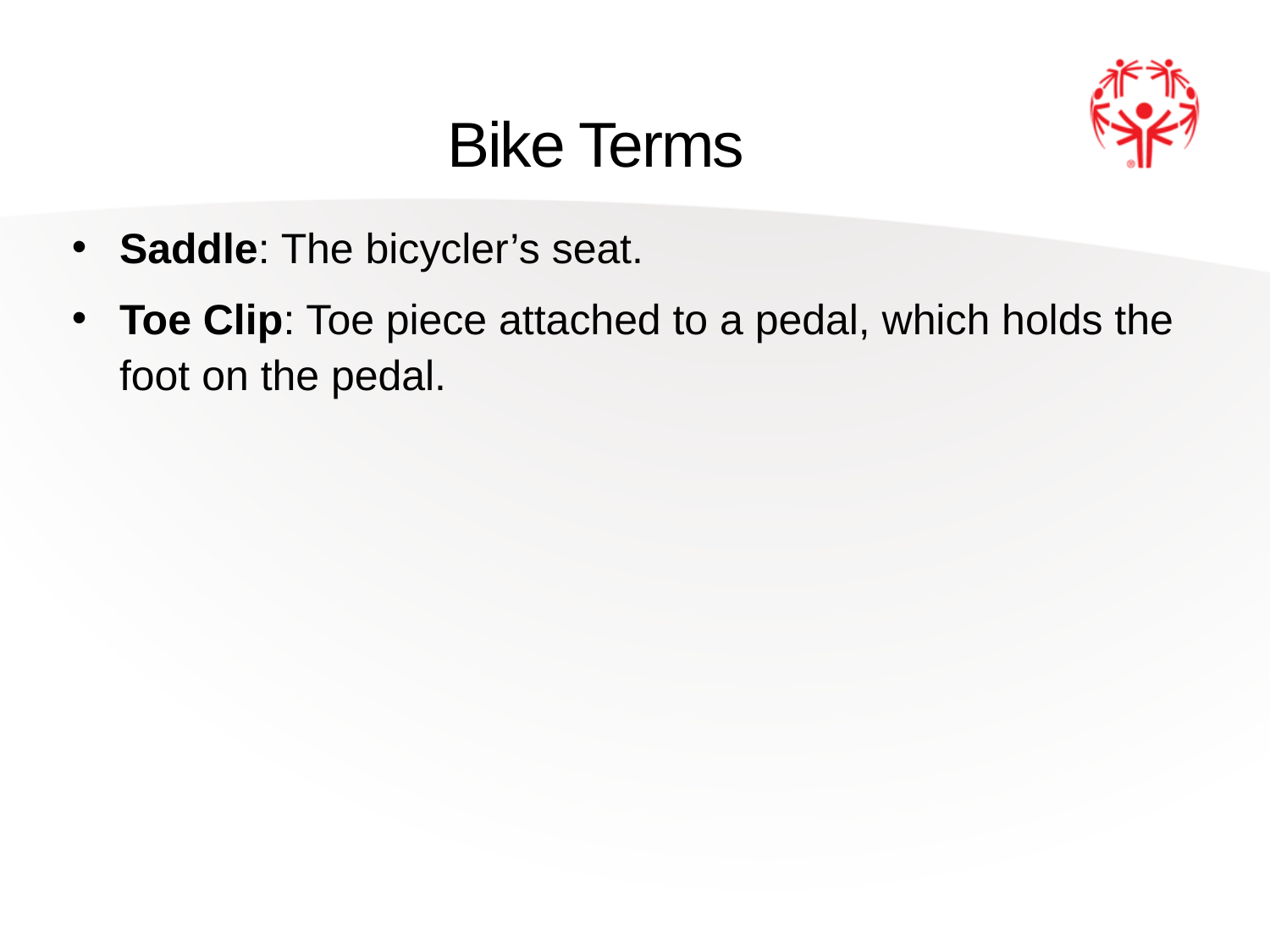

# Bike Terms
Saddle: The bicycler’s seat.
Toe Clip: Toe piece attached to a pedal, which holds the foot on the pedal.